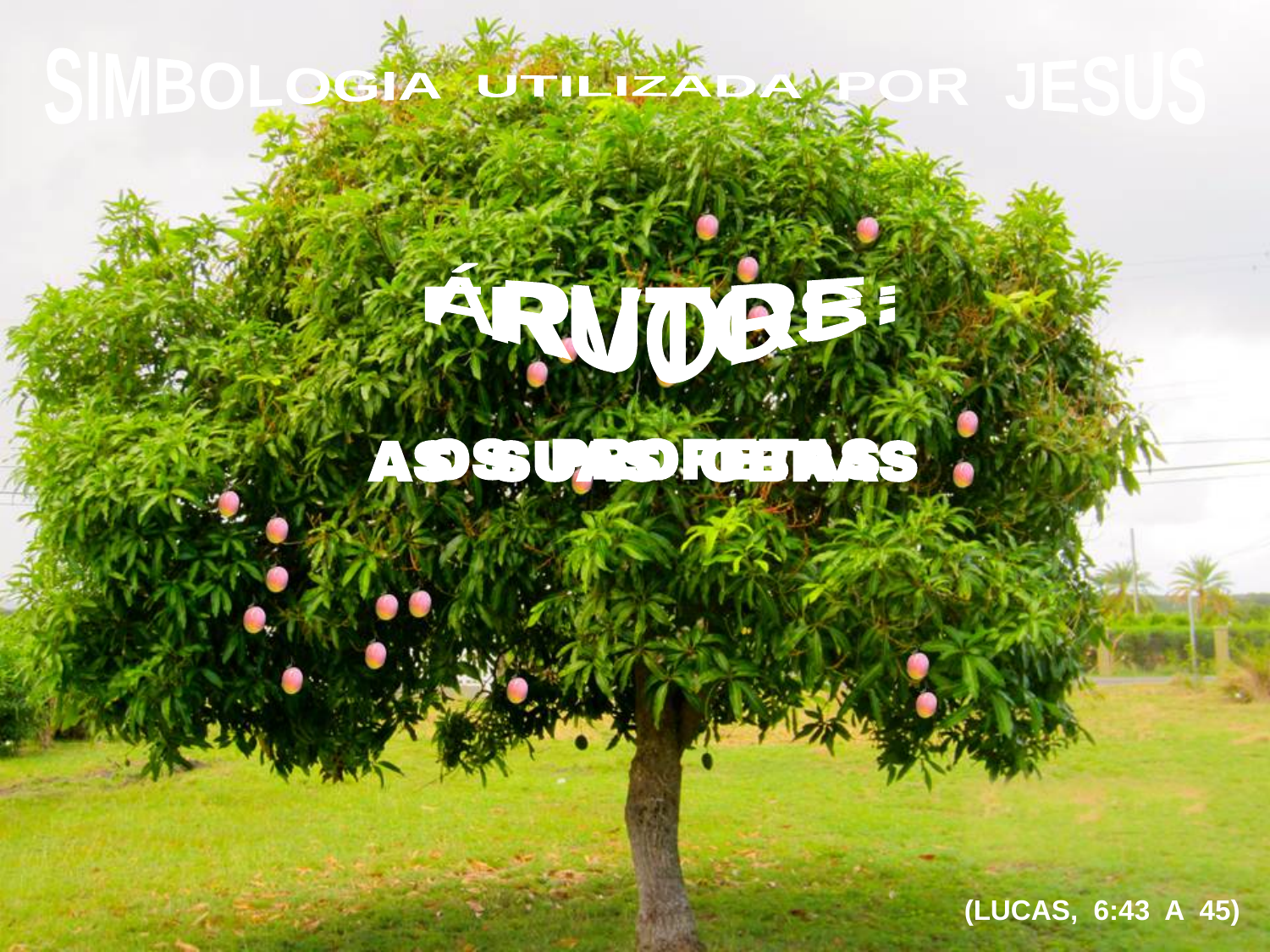

SIMBOLOGIA  UTILIZADA  POR  JESUS
  ÁRVORE:
  FRUTOS:

  AS  SUAS  OBRAS
OS  PROFETAS
(LUCAS,  6:43  A  45)